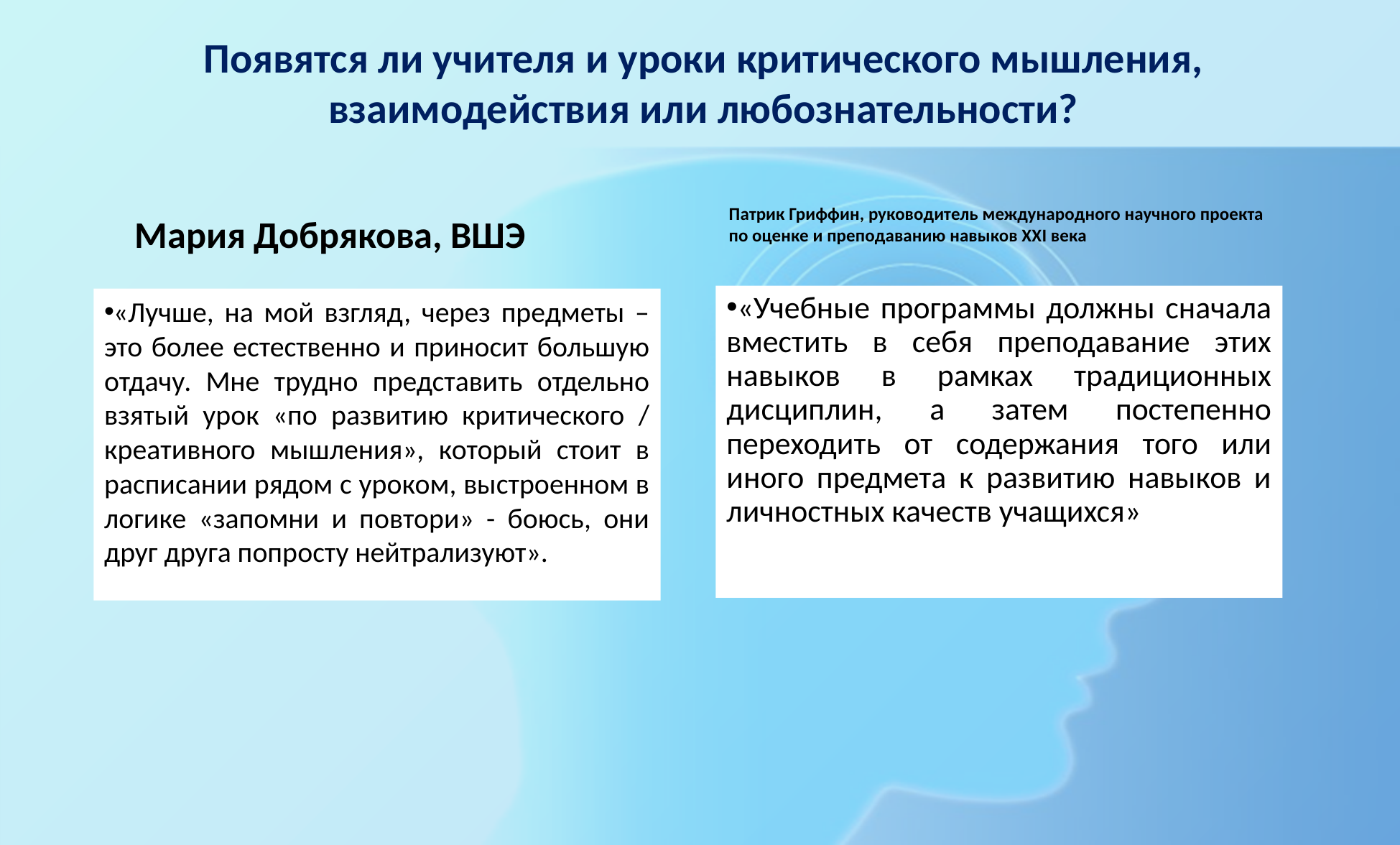

# Появятся ли учителя и уроки критического мышления, взаимодействия или любознательности?

Патрик Гриффин, руководитель международного научного проекта по оценке и преподаванию навыков XXI века
Мария Добрякова, ВШЭ
«Учебные программы должны сначала вместить в себя преподавание этих навыков в рамках традиционных дисциплин, а затем постепенно переходить от содержания того или иного предмета к развитию навыков и личностных качеств учащихся»
«Лучше, на мой взгляд, через предметы – это более естественно и приносит большую отдачу. Мне трудно представить отдельно взятый урок «по развитию критического / креативного мышления», который стоит в расписании рядом с уроком, выстроенном в логике «запомни и повтори» - боюсь, они друг друга попросту нейтрализуют».